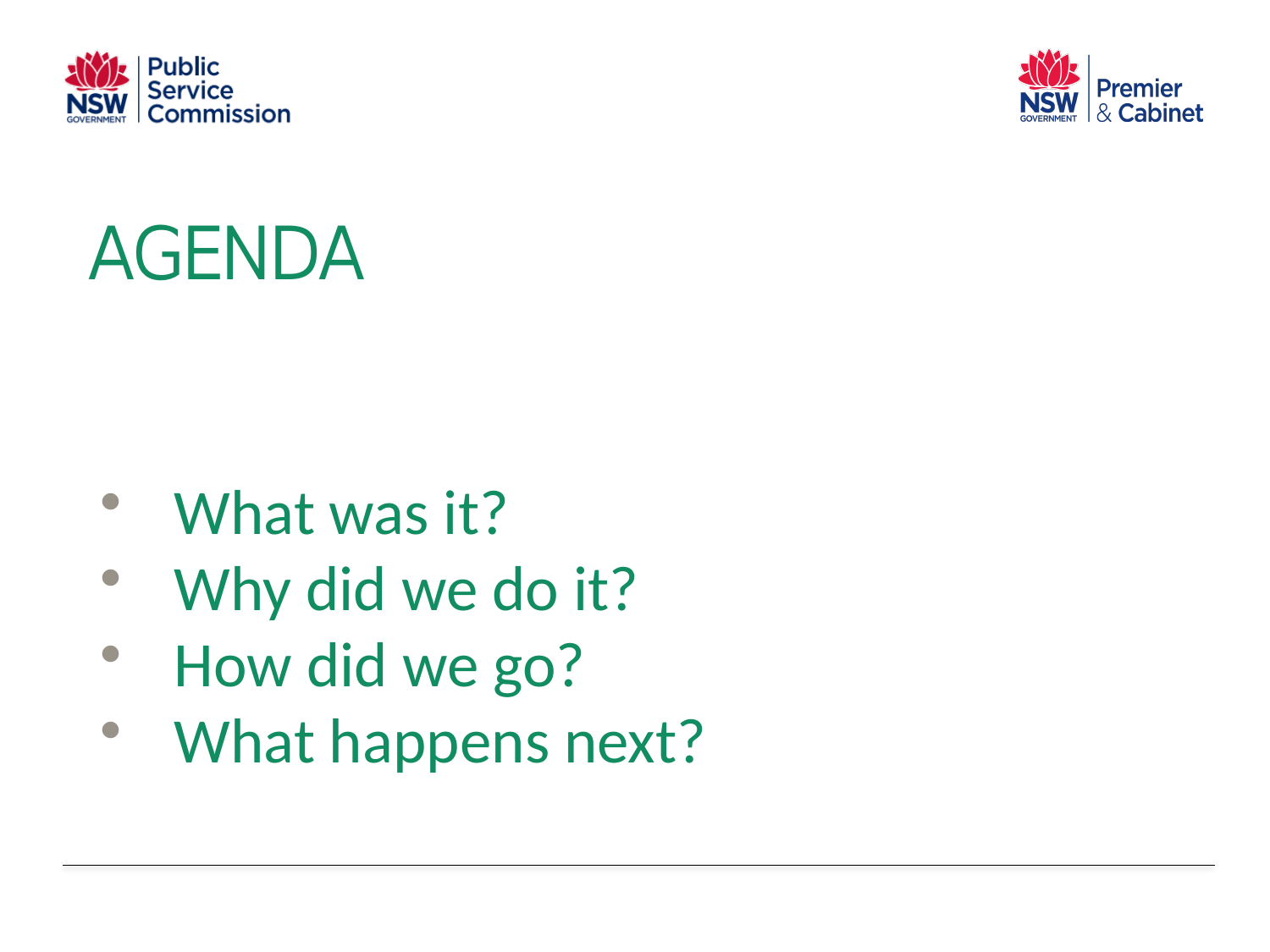

# AGENDA
What was it?
Why did we do it?
How did we go?
What happens next?